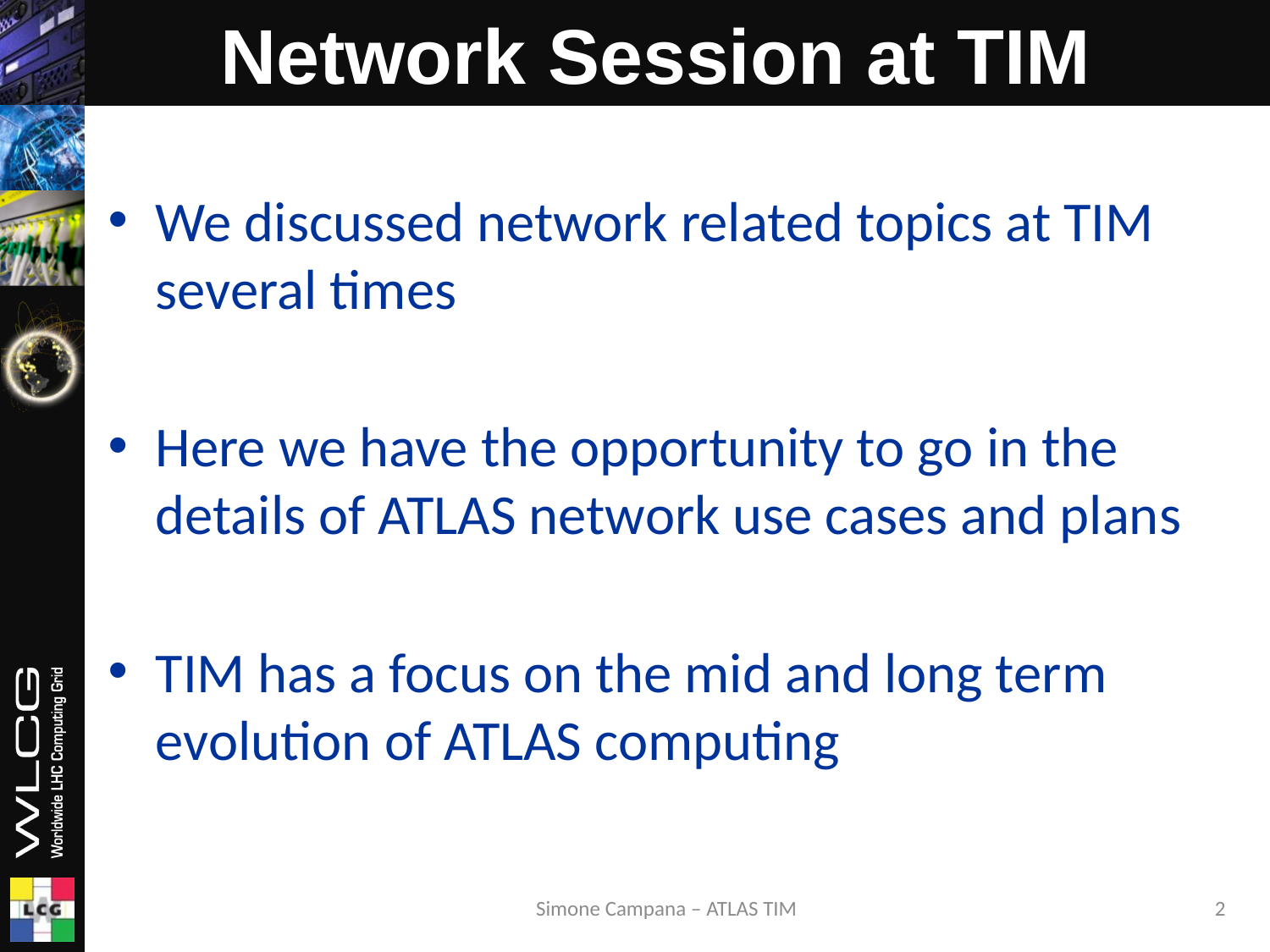

# Network Session at TIM
We discussed network related topics at TIM several times

Here we have the opportunity to go in the details of ATLAS network use cases and plans

TIM has a focus on the mid and long term evolution of ATLAS computing
Simone Campana – ATLAS TIM
2